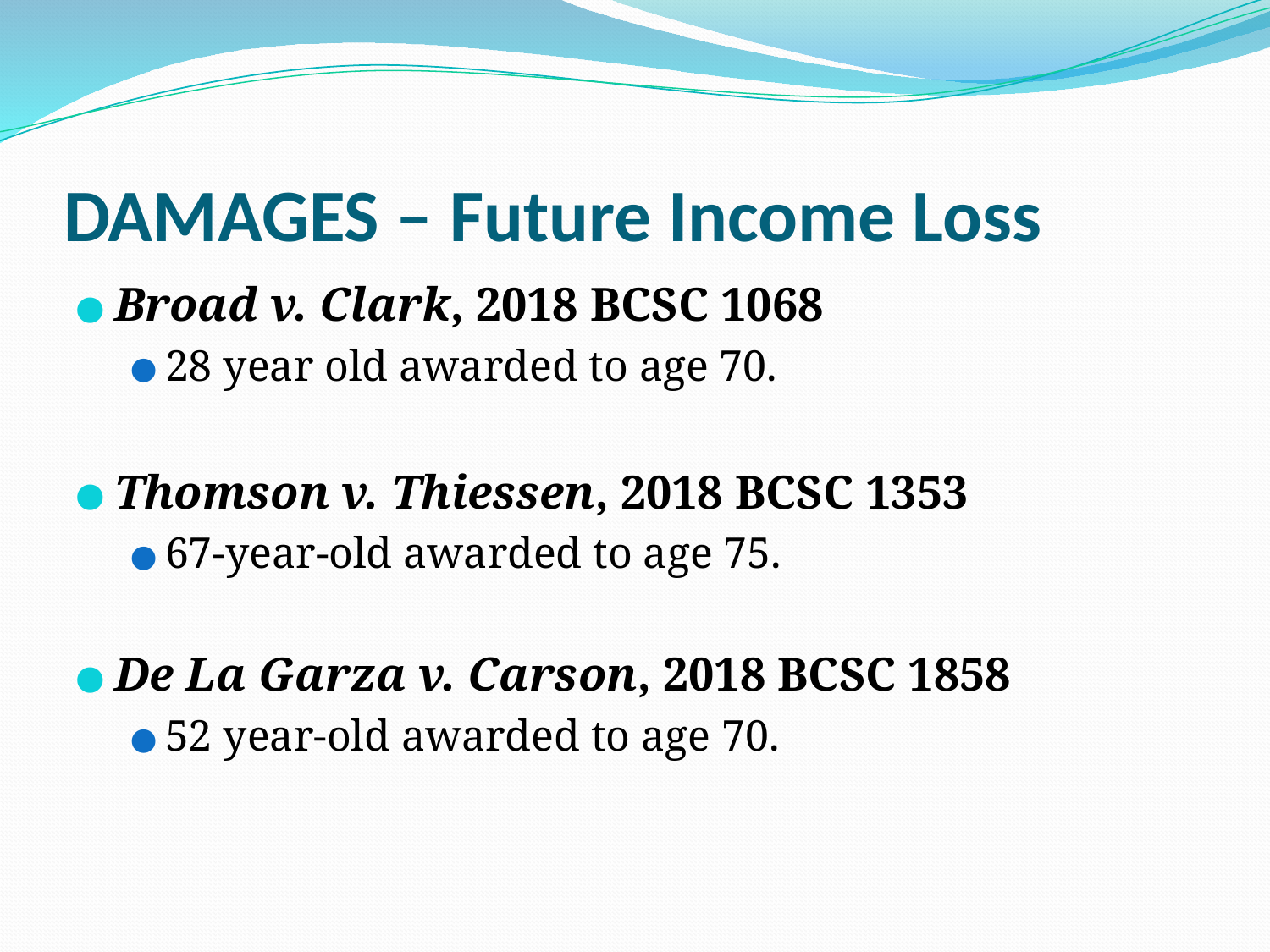

# DAMAGES – Future Income Loss
Broad v. Clark, 2018 BCSC 1068
28 year old awarded to age 70.

Thomson v. Thiessen, 2018 BCSC 1353
67-year-old awarded to age 75.

De La Garza v. Carson, 2018 BCSC 1858
52 year-old awarded to age 70.